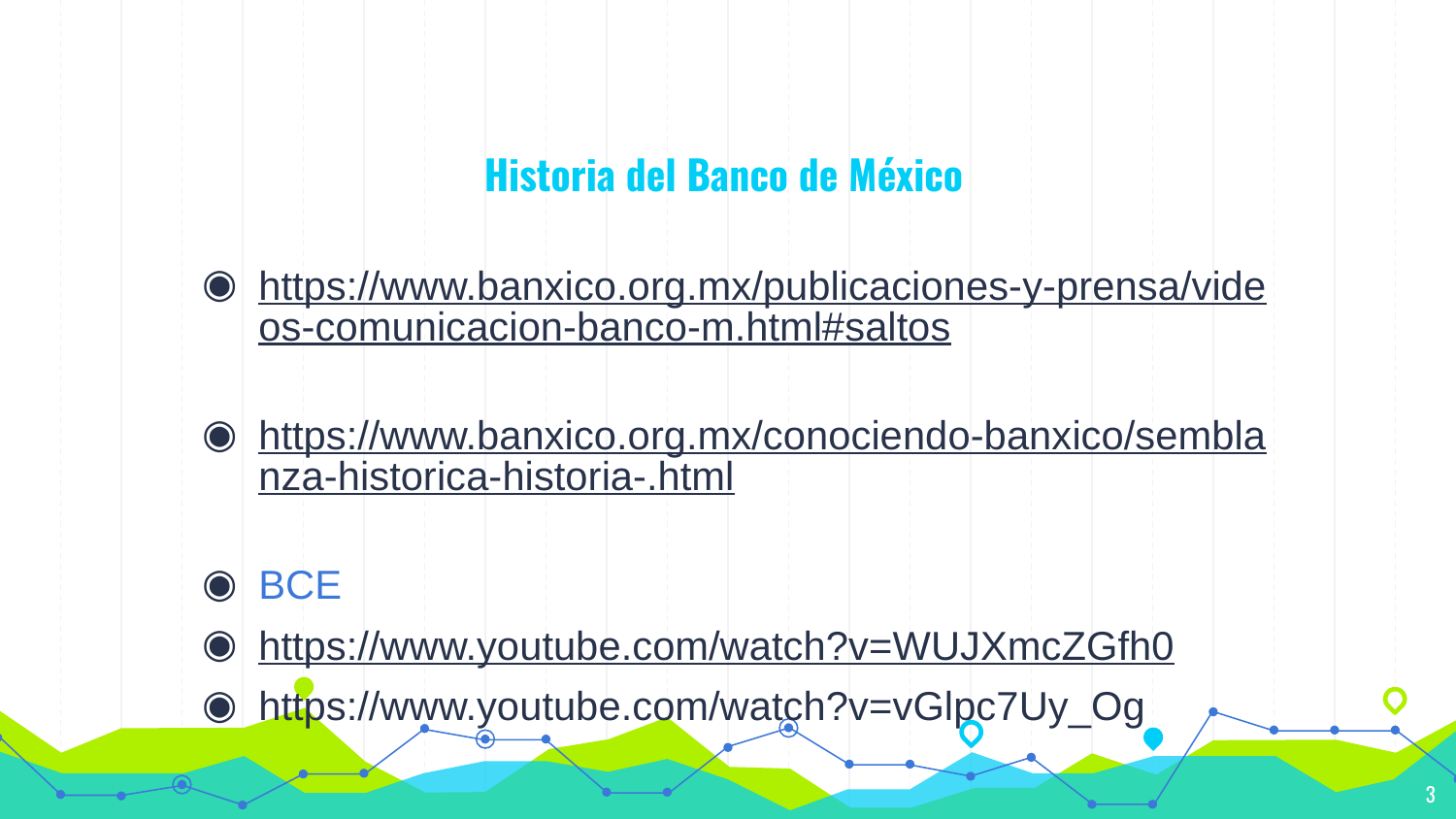

# Historia del Banco de México
https://www.banxico.org.mx/publicaciones-y-prensa/videos-comunicacion-banco-m.html#saltos
https://www.banxico.org.mx/conociendo-banxico/semblanza-historica-historia-.html
BCE
https://www.youtube.com/watch?v=WUJXmcZGfh0
https://www.youtube.com/watch?v=vGlpc7Uy_Og
3